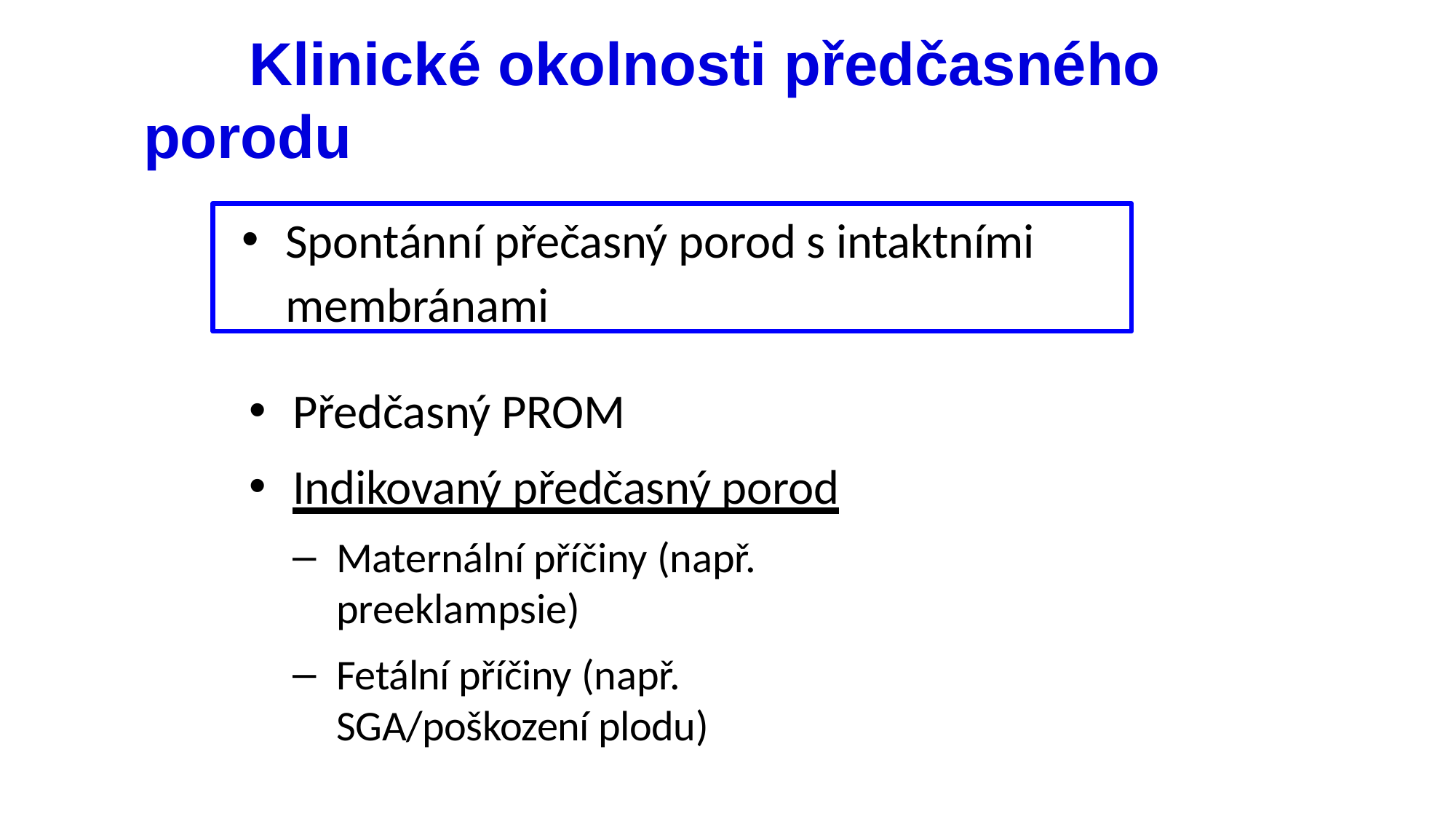

# Klinické okolnosti předčasného porodu
Spontánní přečasný porod s intaktními membránami
Předčasný PROM
Indikovaný předčasný porod
Maternální příčiny (např. preeklampsie)
Fetální příčiny (např. SGA/poškození plodu)